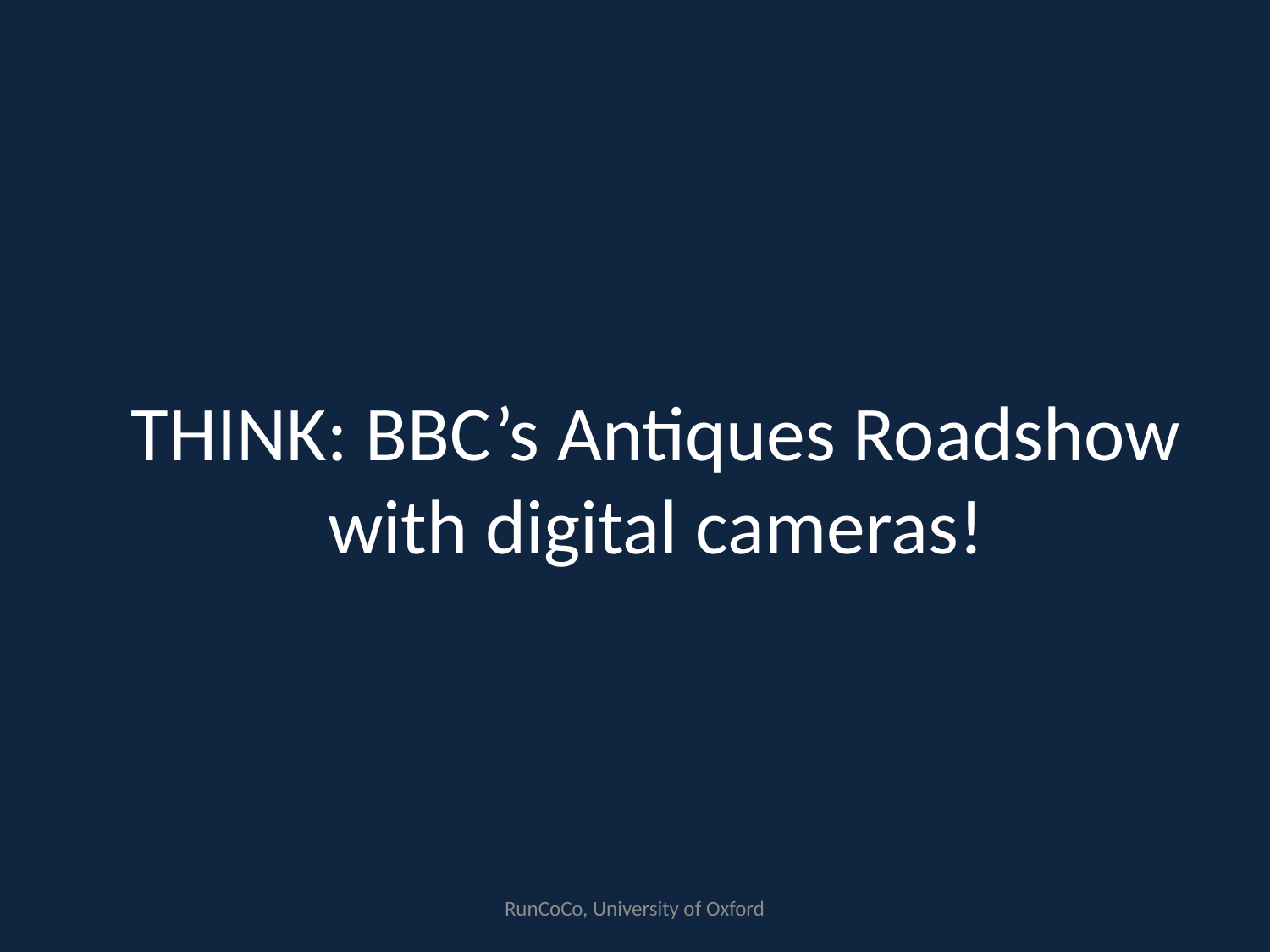

# THINK: BBC’s Antiques Roadshow with digital cameras!
RunCoCo, University of Oxford